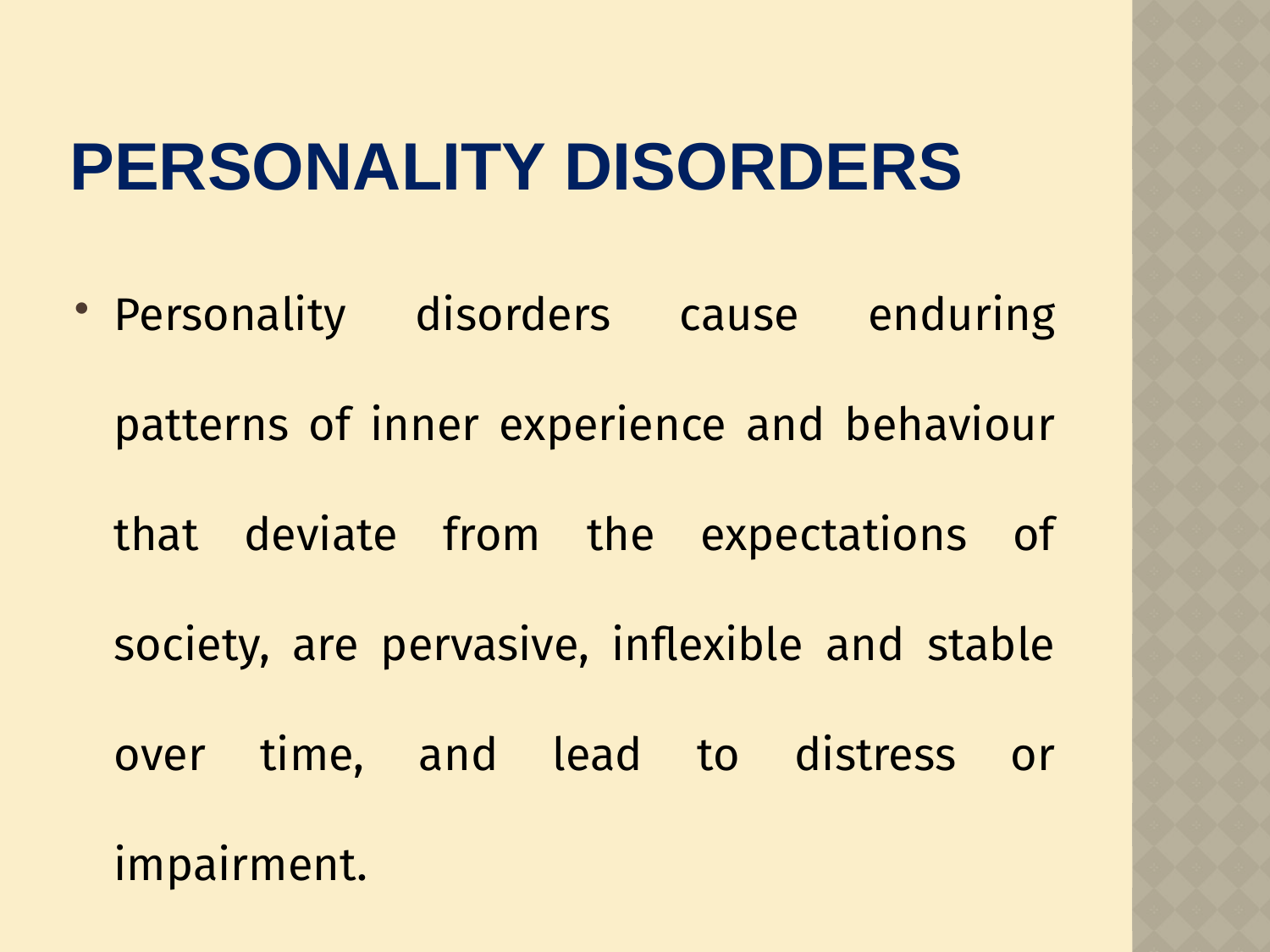

# Personality disorders
Personality disorders cause enduring patterns of inner experience and behaviour that deviate from the expectations of society, are pervasive, inflexible and stable over time, and lead to distress or impairment.